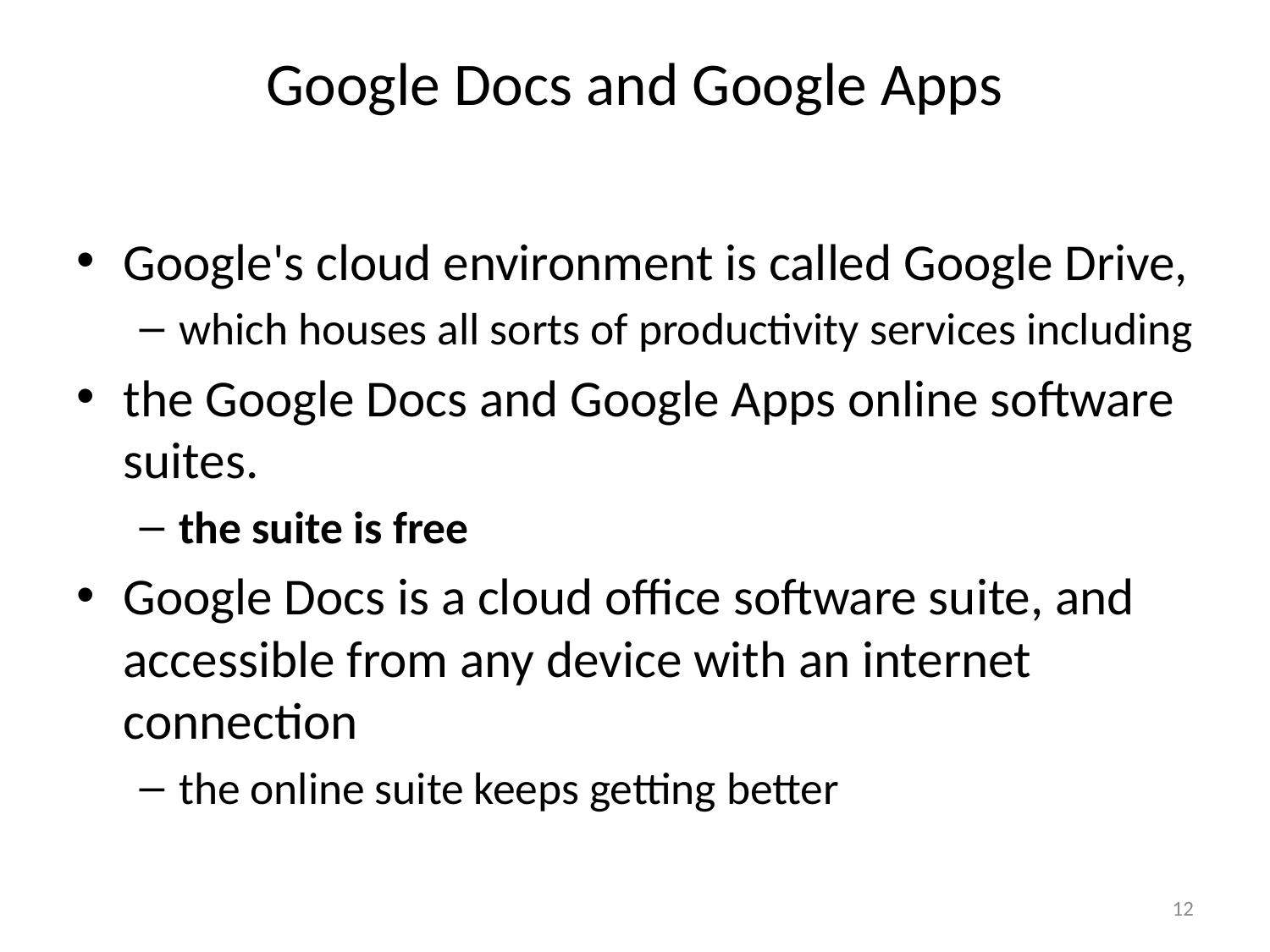

# Google Docs and Google Apps
Google's cloud environment is called Google Drive,
which houses all sorts of productivity services including
the Google Docs and Google Apps online software suites.
the suite is free
Google Docs is a cloud office software suite, and accessible from any device with an internet connection
the online suite keeps getting better
12